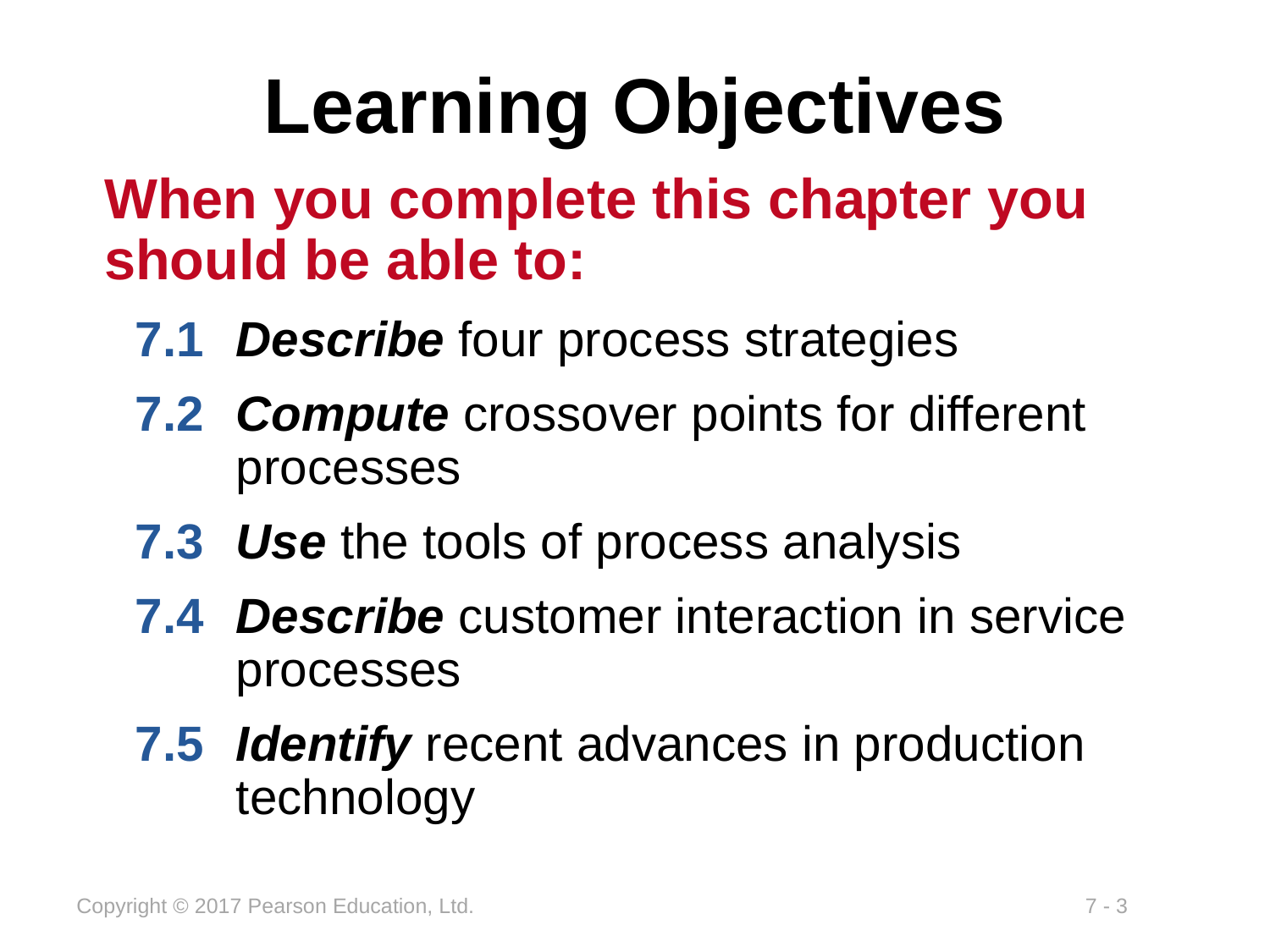

# Learning Objectives
When you complete this chapter you should be able to:
7.1	Describe four process strategies
7.2	Compute crossover points for different processes
7.3	Use the tools of process analysis
7.4	Describe customer interaction in service processes
7.5	Identify recent advances in production technology